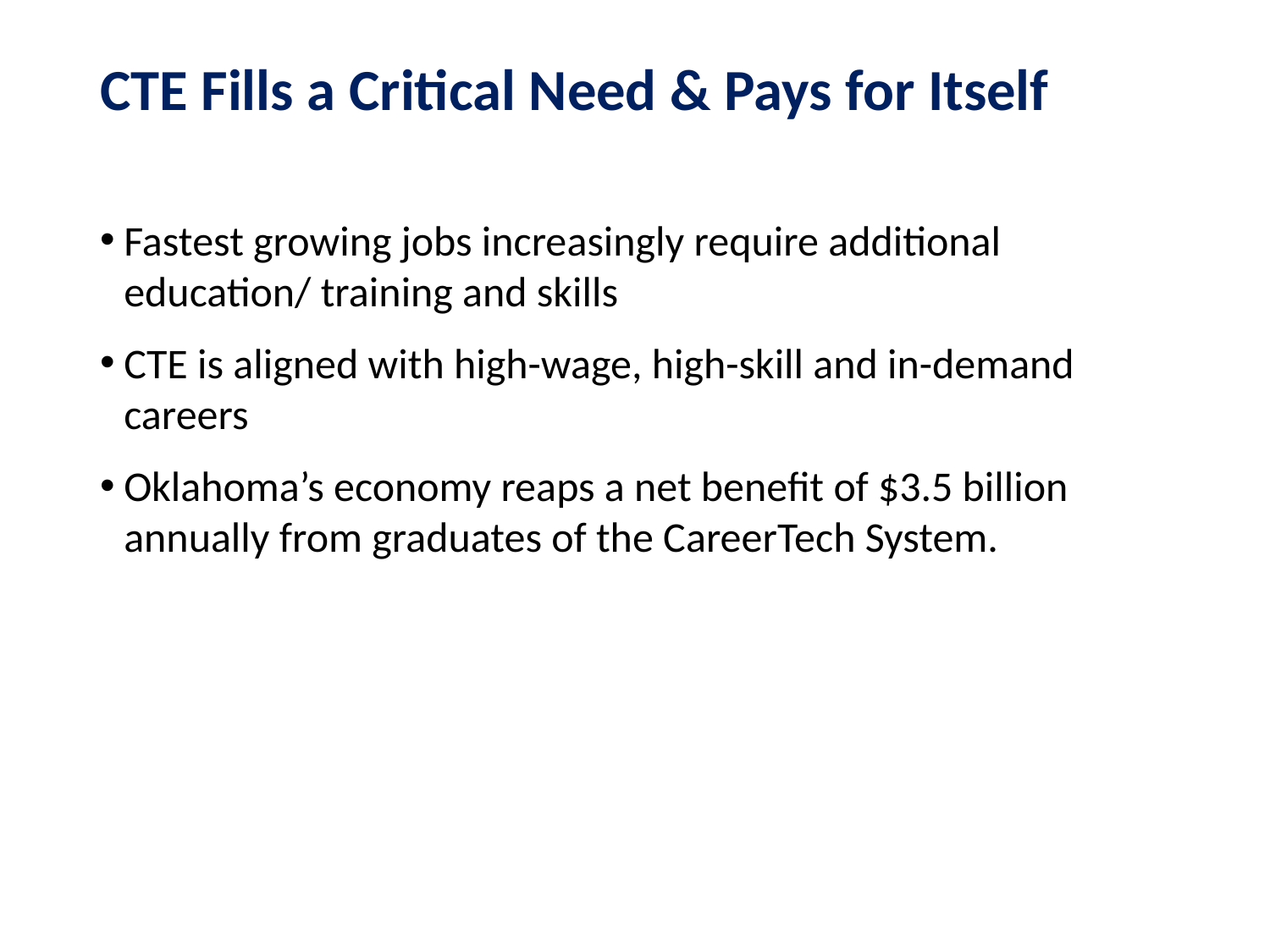

# CTE Fills a Critical Need & Pays for Itself
Fastest growing jobs increasingly require additional education/ training and skills
CTE is aligned with high-wage, high-skill and in-demand careers
Oklahoma’s economy reaps a net benefit of $3.5 billion annually from graduates of the CareerTech System.